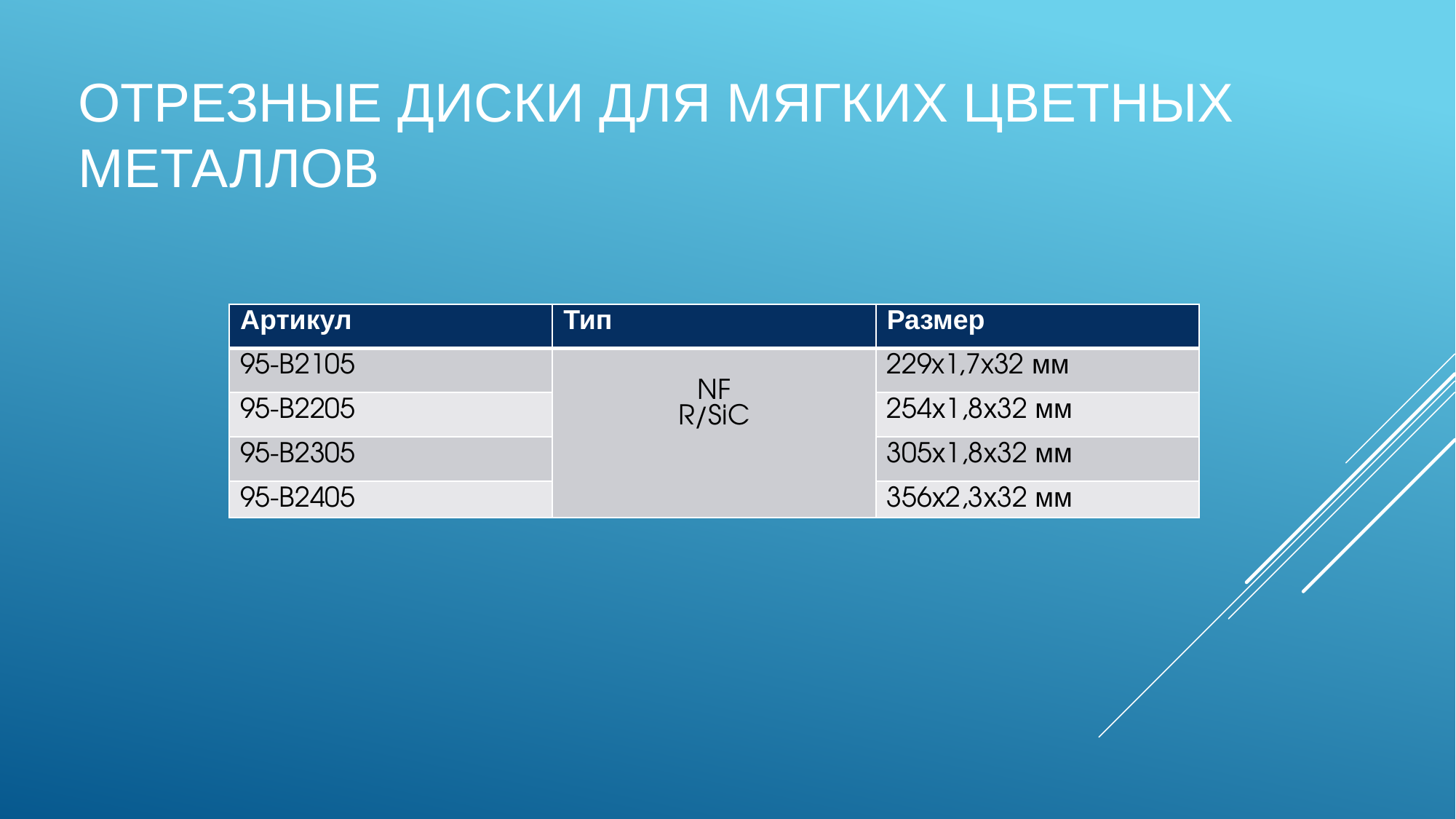

Отрезные диски для мягких цветных металлов
| Артикул | Тип | Размер |
| --- | --- | --- |
| 95-B2105 | NF R/SiC | 229x1,7x32 мм |
| 95-B2205 |  | 254х1,8х32 мм |
| 95-B2305 |  | 305х1,8х32 мм |
| 95-B2405 |  | 356х2,3х32 мм |